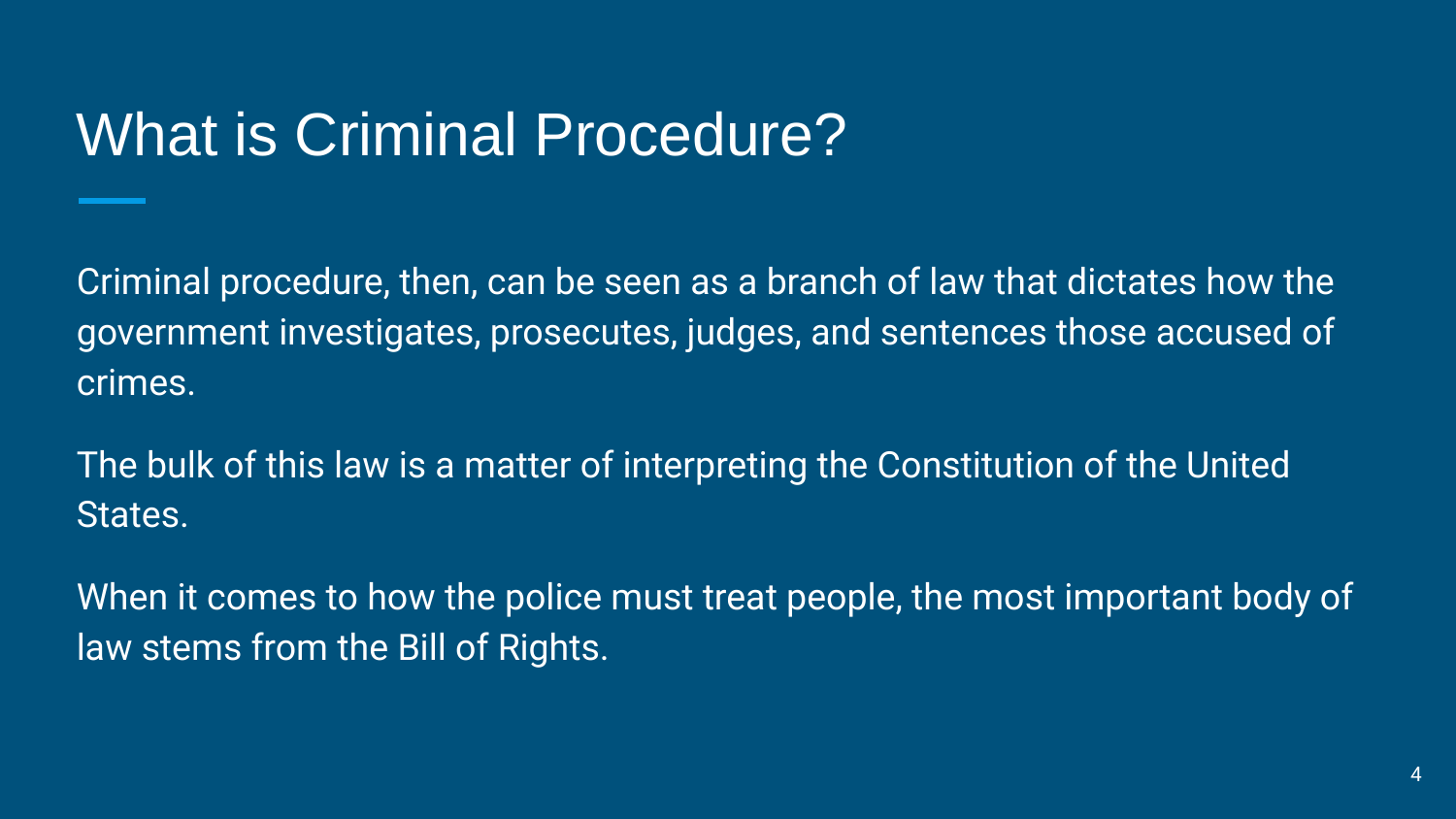

# What is Criminal Procedure?
Criminal procedure, then, can be seen as a branch of law that dictates how the government investigates, prosecutes, judges, and sentences those accused of crimes.
The bulk of this law is a matter of interpreting the Constitution of the United States.
When it comes to how the police must treat people, the most important body of law stems from the Bill of Rights.
4